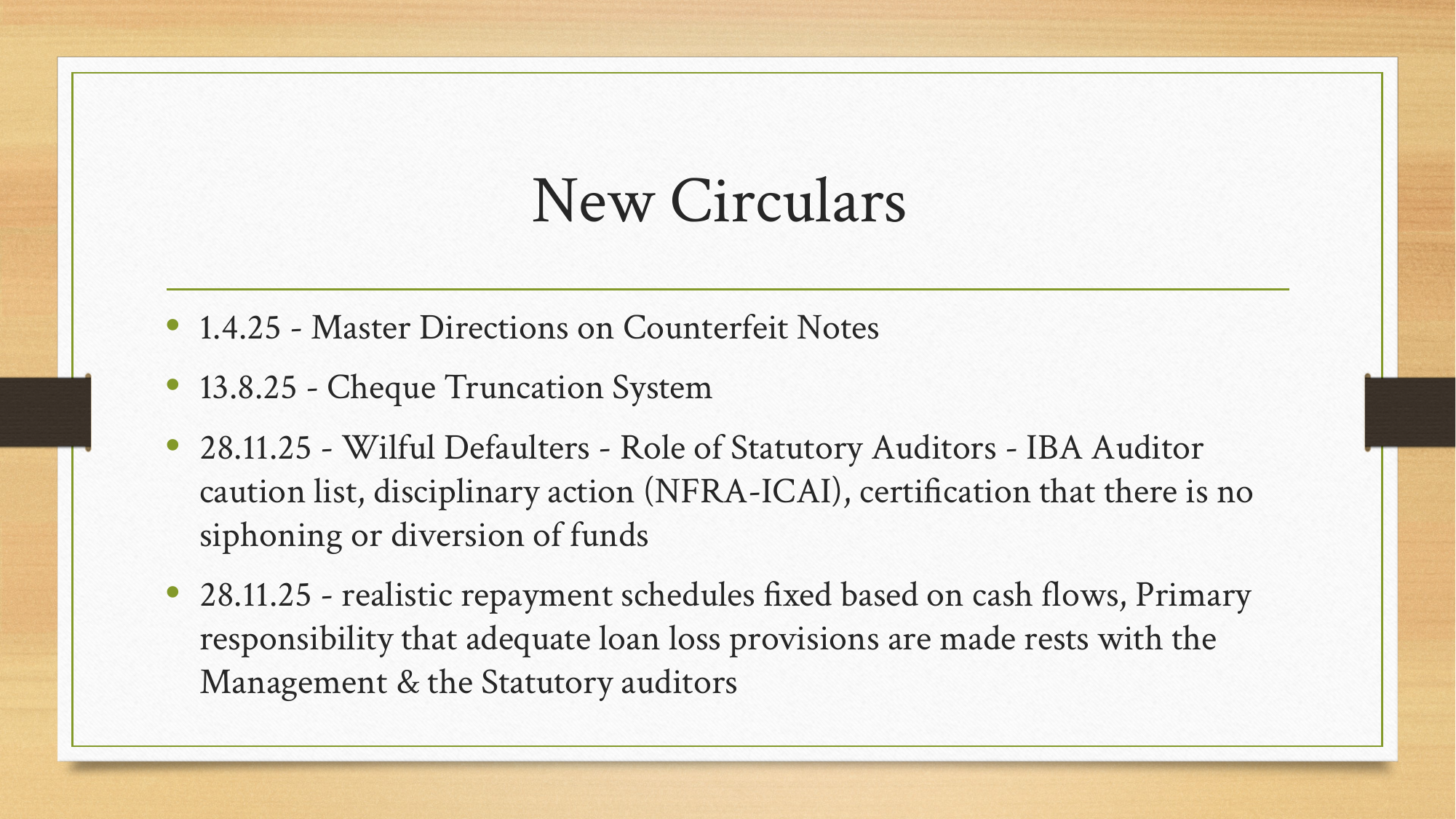

# New Circulars
1.4.25 - Master Directions on Counterfeit Notes
13.8.25 - Cheque Truncation System
28.11.25 - Wilful Defaulters - Role of Statutory Auditors - IBA Auditor caution list, disciplinary action (NFRA-ICAI), certification that there is no siphoning or diversion of funds
28.11.25 - realistic repayment schedules fixed based on cash flows, Primary responsibility that adequate loan loss provisions are made rests with the Management & the Statutory auditors